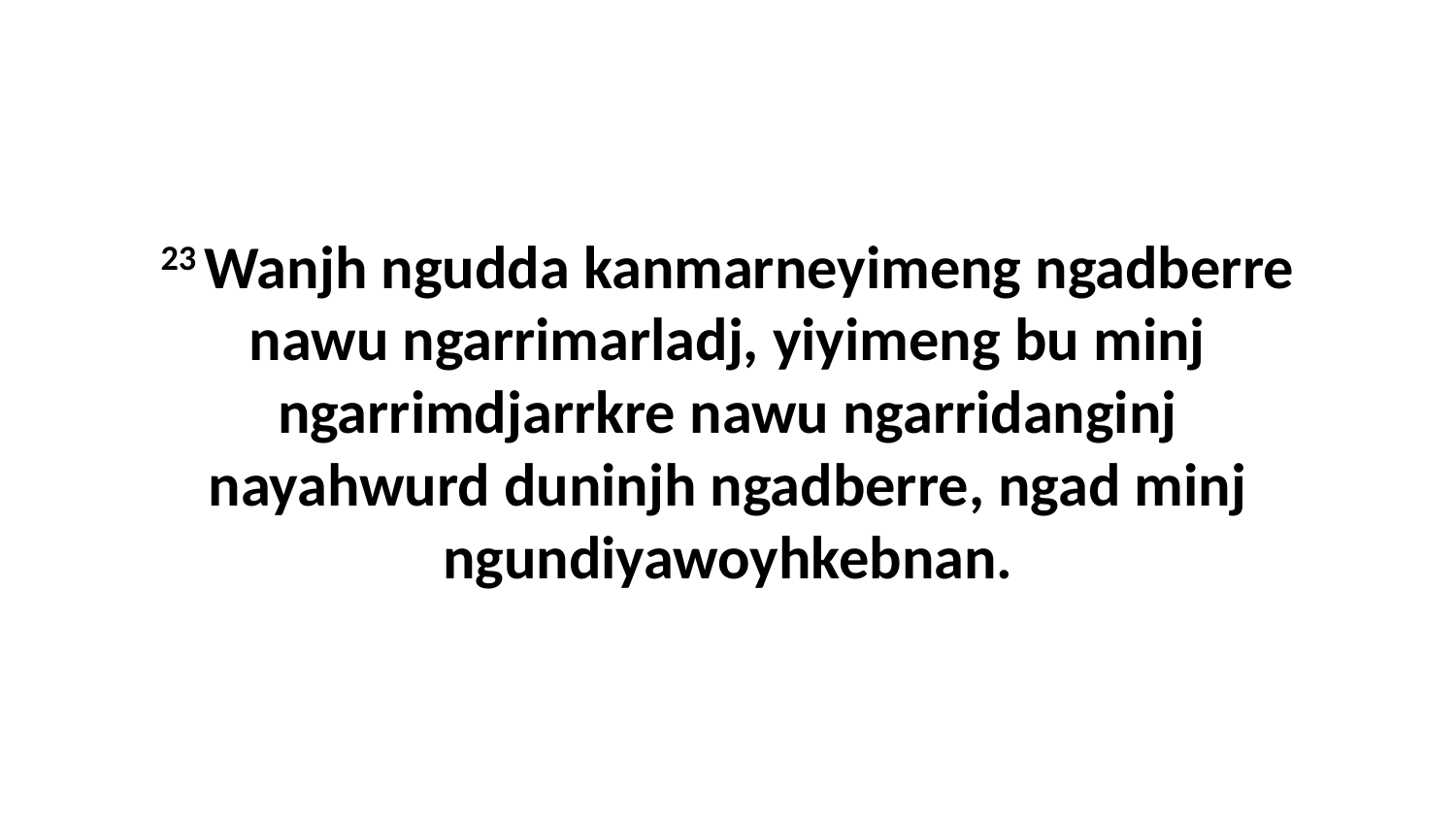

23 Wanjh ngudda kanmarneyimeng ngadberre nawu ngarrimarladj, yiyimeng bu minj ngarrimdjarrkre nawu ngarridanginj nayahwurd duninjh ngadberre, ngad minj ngundiyawoyhkebnan.